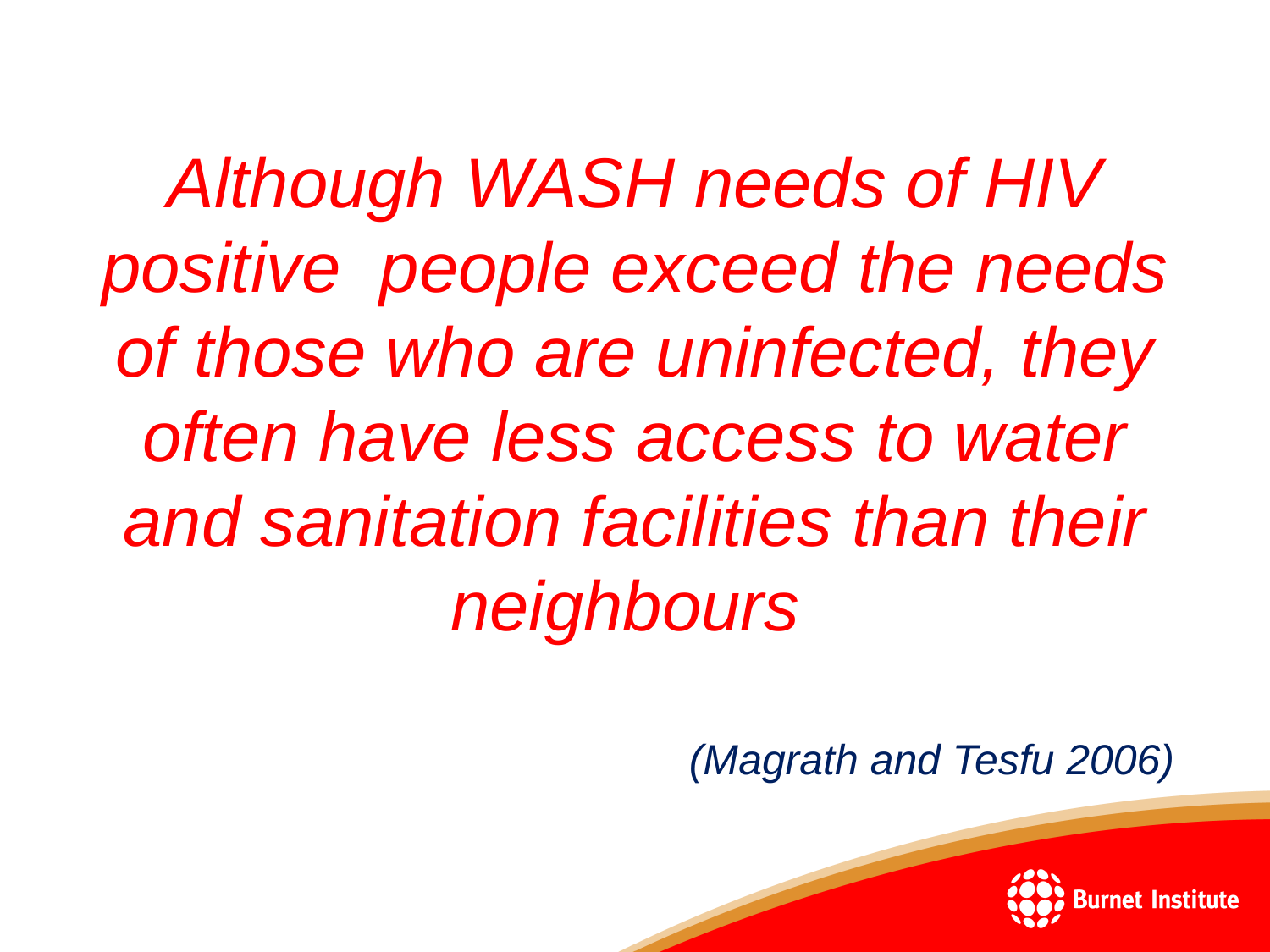

Although WASH needs of HIV positive  people exceed the needs of those who are uninfected, they often have less access to water and sanitation facilities than their neighbours

(Magrath and Tesfu 2006)